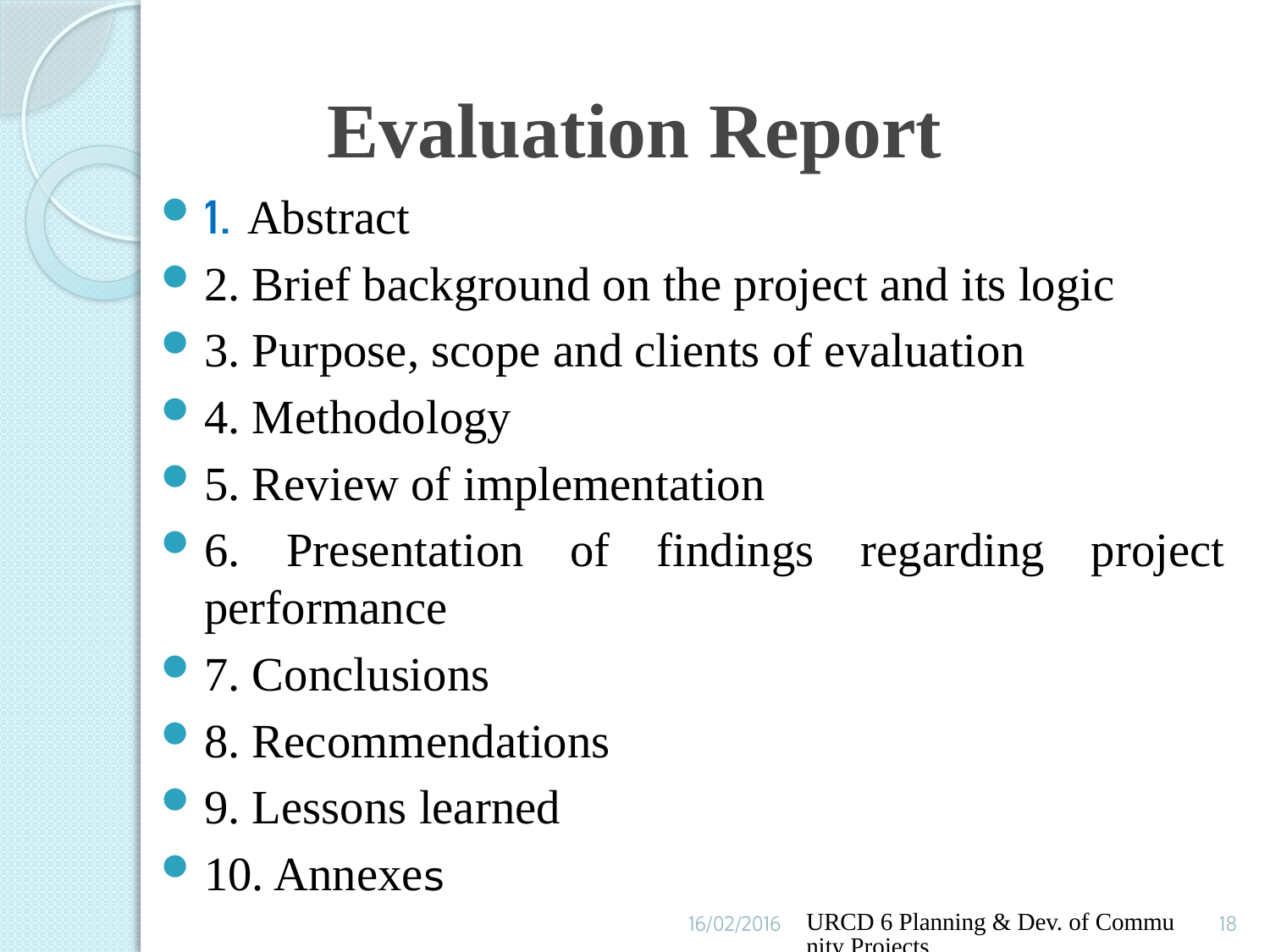

# Evaluation Report
1. Abstract
2. Brief background on the project and its logic
3. Purpose, scope and clients of evaluation
4. Methodology
5. Review of implementation
6. Presentation of findings regarding project performance
7. Conclusions
8. Recommendations
9. Lessons learned
10. Annexes
16/02/2016
URCD 6 Planning & Dev. of Community Projects
18